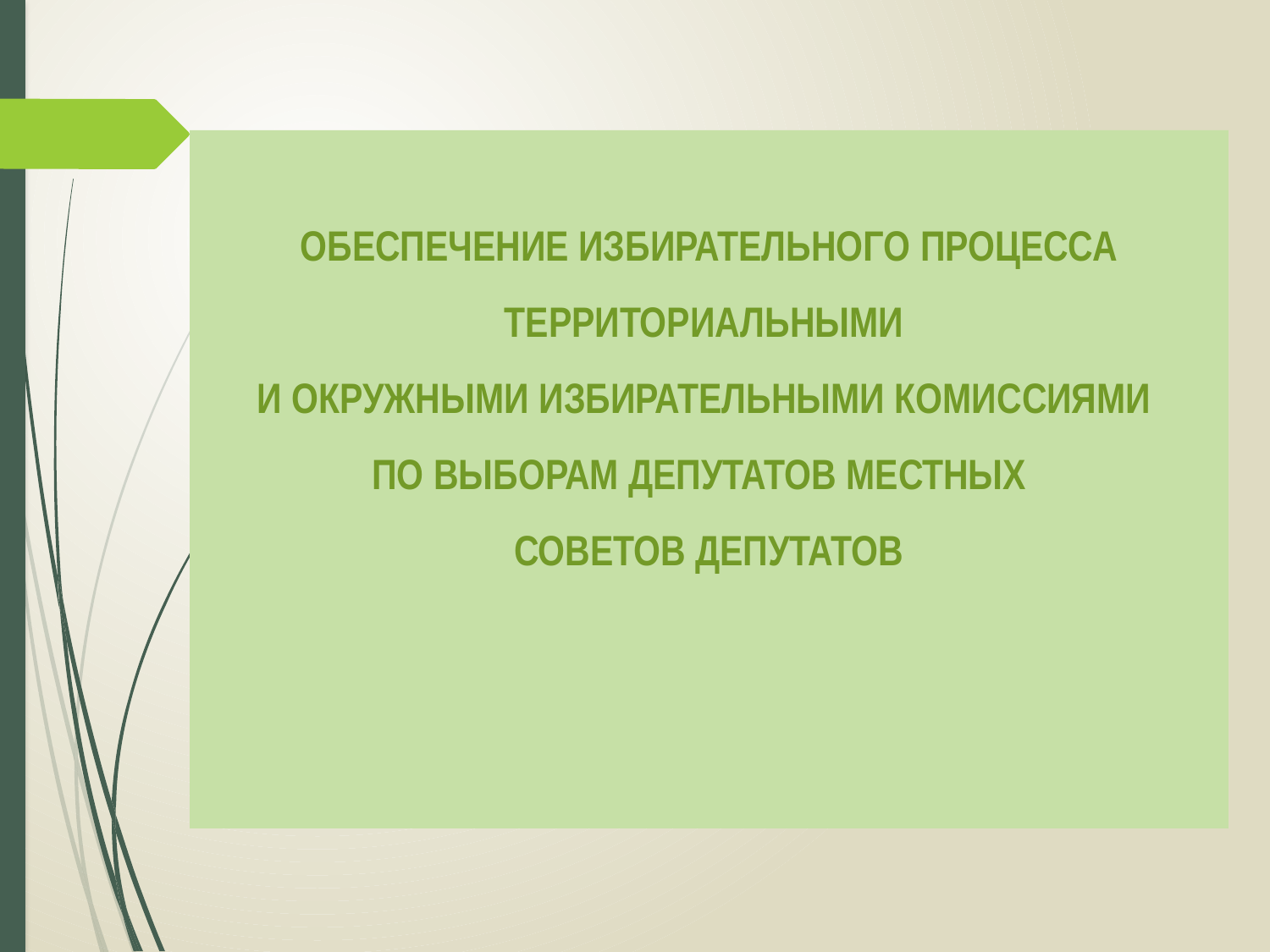

# ОБЕСПЕЧЕНИЕ ИЗБИРАТЕЛЬНОГО ПРОЦЕССА ТЕРРИТОРИАЛЬНЫМИ И ОКРУЖНЫМИ ИЗБИРАТЕЛЬНЫМИ КОМИССИЯМИ ПО ВЫБОРАМ ДЕПУТАТОВ МЕСТНЫХ СОВЕТОВ ДЕПУТАТОВ